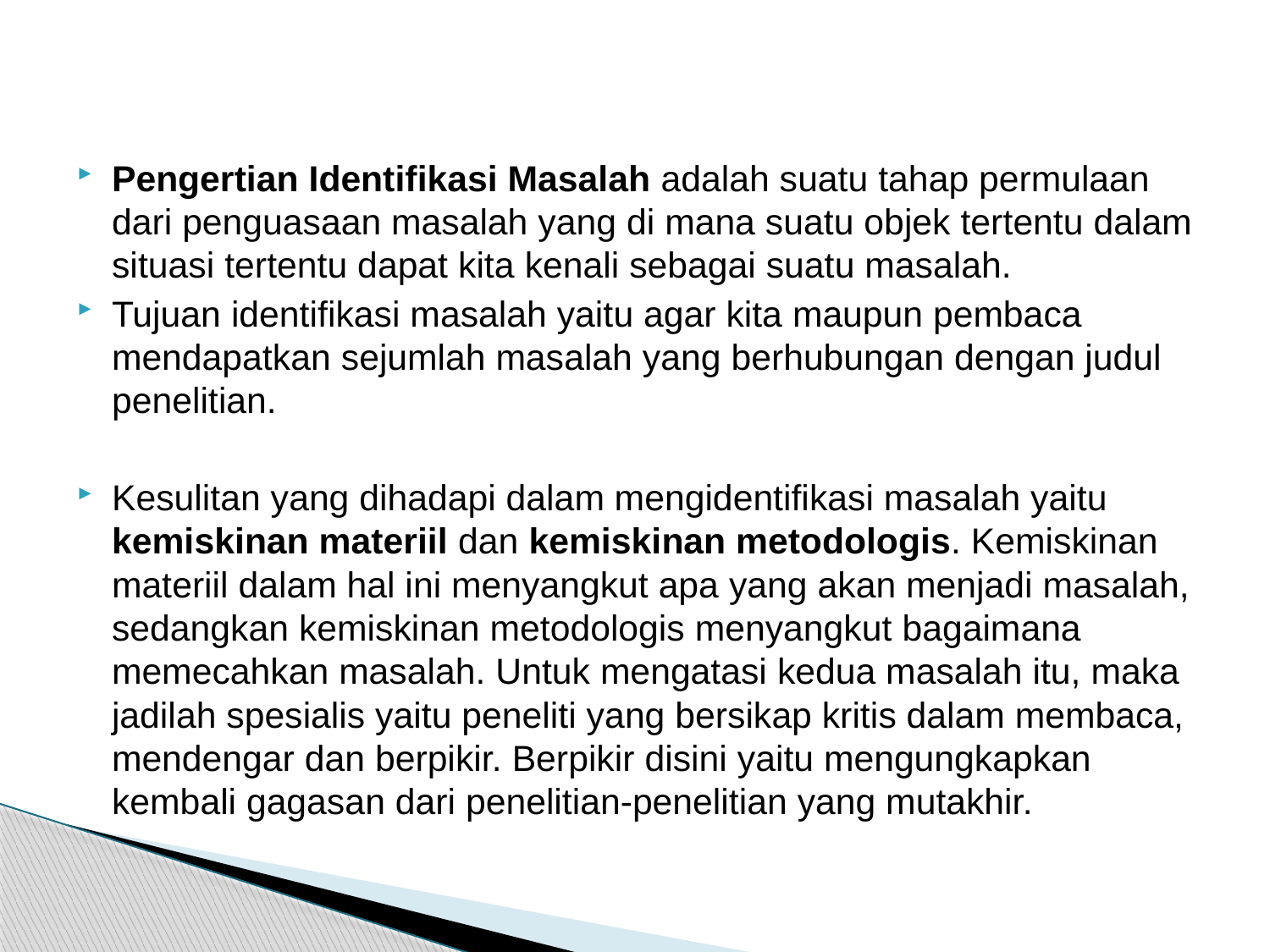

Pengertian Identifikasi Masalah adalah suatu tahap permulaan dari penguasaan masalah yang di mana suatu objek tertentu dalam situasi tertentu dapat kita kenali sebagai suatu masalah.
Tujuan identifikasi masalah yaitu agar kita maupun pembaca mendapatkan sejumlah masalah yang berhubungan dengan judul penelitian.

Kesulitan yang dihadapi dalam mengidentifikasi masalah yaitu kemiskinan materiil dan kemiskinan metodologis. Kemiskinan materiil dalam hal ini menyangkut apa yang akan menjadi masalah, sedangkan kemiskinan metodologis menyangkut bagaimana memecahkan masalah. Untuk mengatasi kedua masalah itu, maka jadilah spesialis yaitu peneliti yang bersikap kritis dalam membaca, mendengar dan berpikir. Berpikir disini yaitu mengungkapkan kembali gagasan dari penelitian-penelitian yang mutakhir.